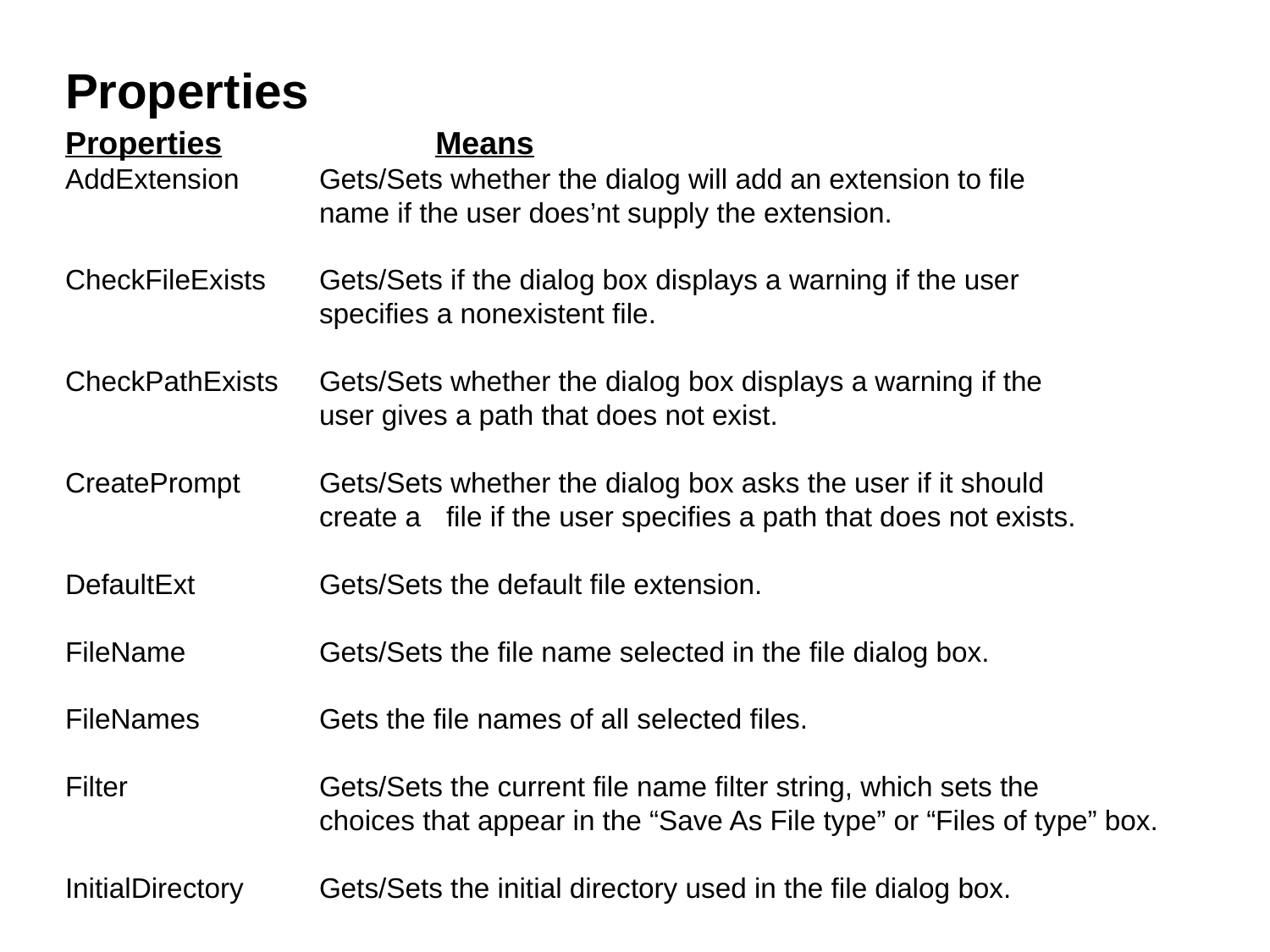

Properties
Properties                        Means
AddExtension	Gets/Sets whether the dialog will add an extension to file 			name if the user does’nt supply the extension.

CheckFileExists	Gets/Sets if the dialog box displays a warning if the user 			specifies a nonexistent file.

CheckPathExists	Gets/Sets whether the dialog box displays a warning if the 			user gives a path that does not exist.

CreatePrompt	Gets/Sets whether the dialog box asks the user if it should 			create a 	file if the user specifies a path that does not exists.

DefaultExt	Gets/Sets the default file extension.

FileName		Gets/Sets the file name selected in the file dialog box.

FileNames	Gets the file names of all selected files.

Filter		Gets/Sets the current file name filter string, which sets the 			choices that appear in the “Save As File type” or “Files of type” box.

InitialDirectory	Gets/Sets the initial directory used in the file dialog box.